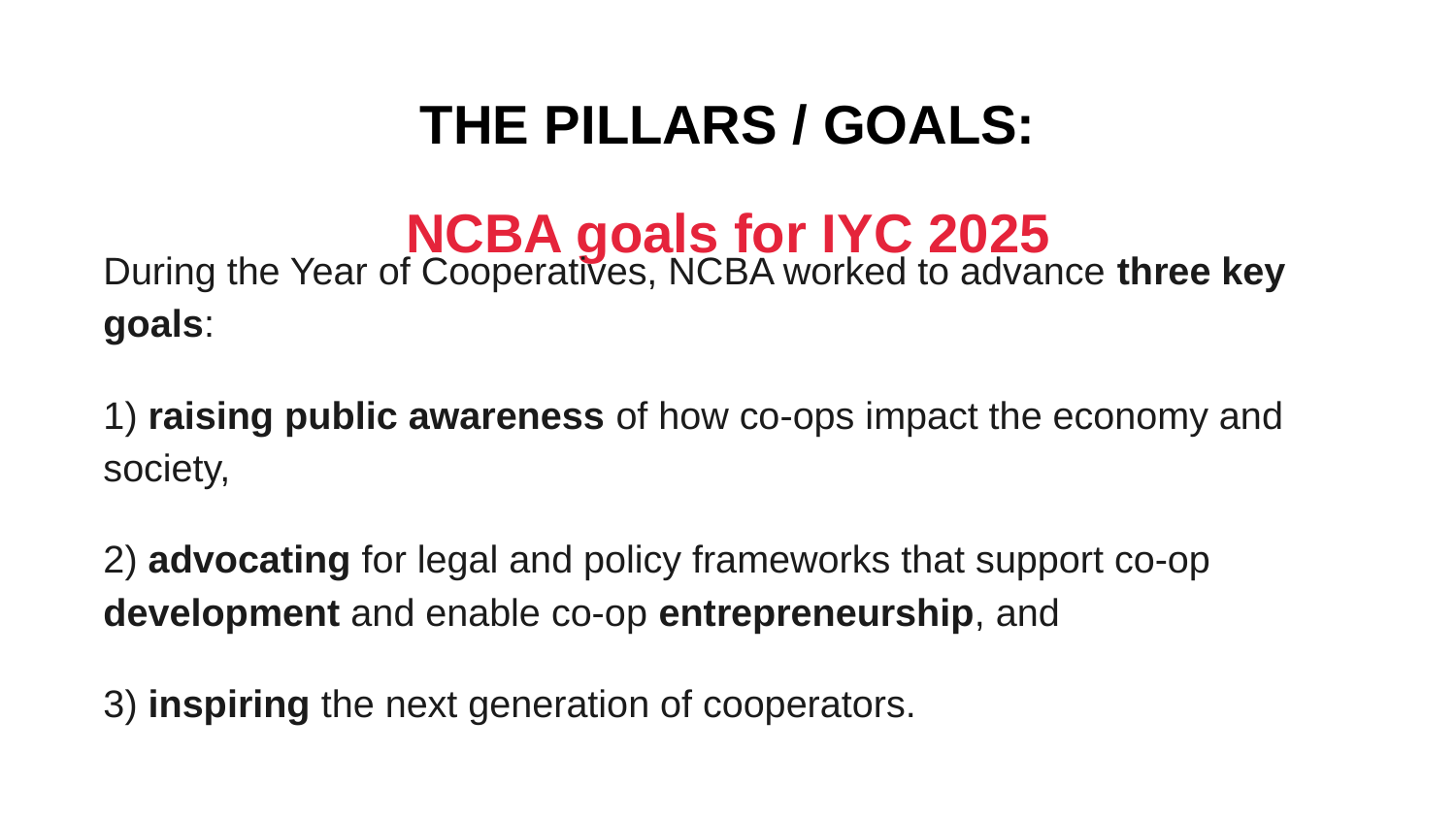

THE PILLARS / GOALS:
NCBA goals for IYC 2025
During the Year of Cooperatives, NCBA worked to advance three key goals:
1) raising public awareness of how co-ops impact the economy and society,
2) advocating for legal and policy frameworks that support co-op development and enable co-op entrepreneurship, and
3) inspiring the next generation of cooperators.